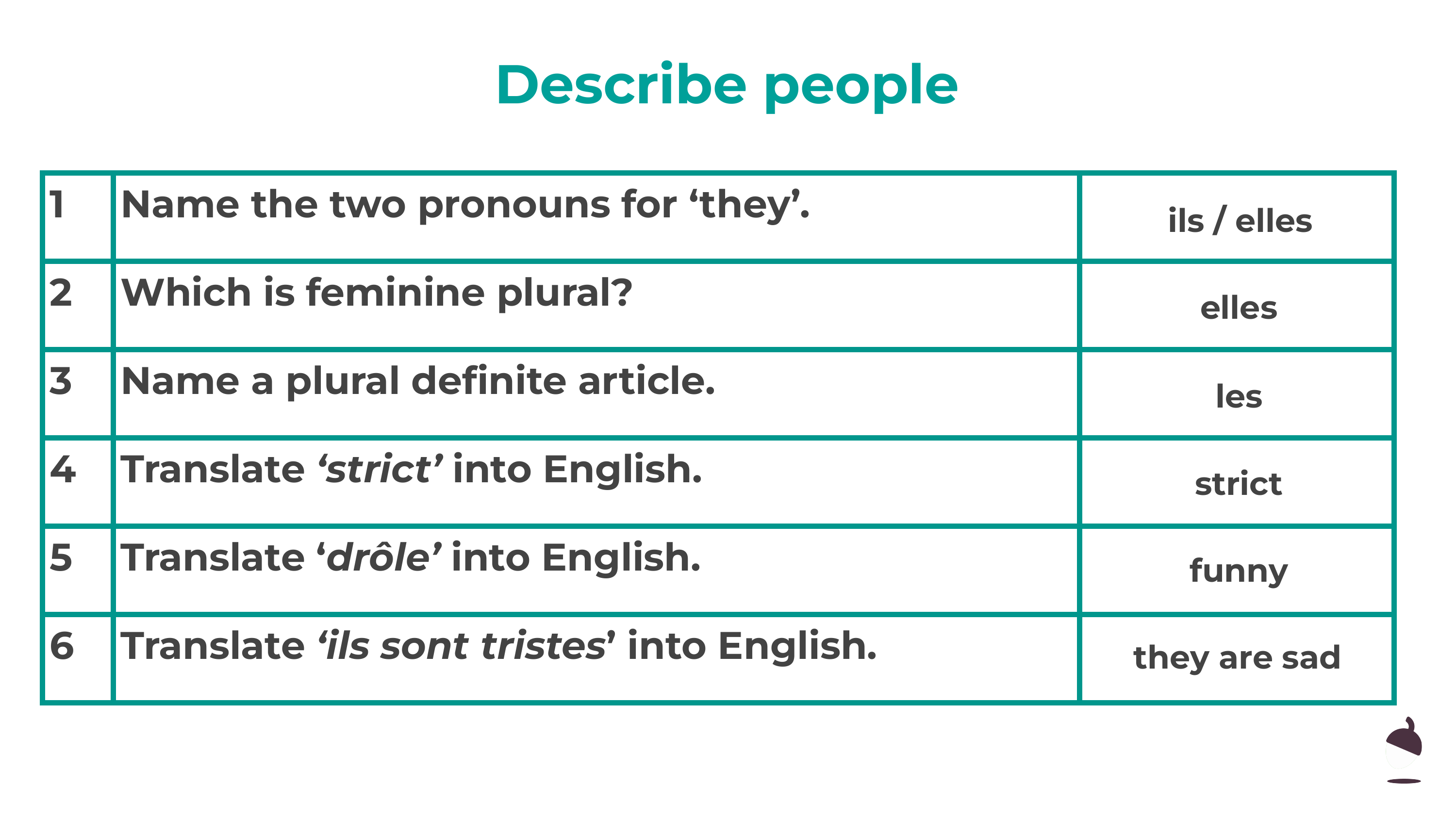

Describe people
| 1 | Name the two pronouns for ‘they’. |  |
| --- | --- | --- |
| 2 | Which is feminine plural? |  |
| 3 | Name a plural definite article. |  |
| 4 | Translate ‘strict’ into English. |  |
| 5 | Translate ‘drôle’ into English. |  |
| 6 | Translate ‘ils sont tristes’ into English. |  |
ils / elles
elles
les
strict
funny
they are sad